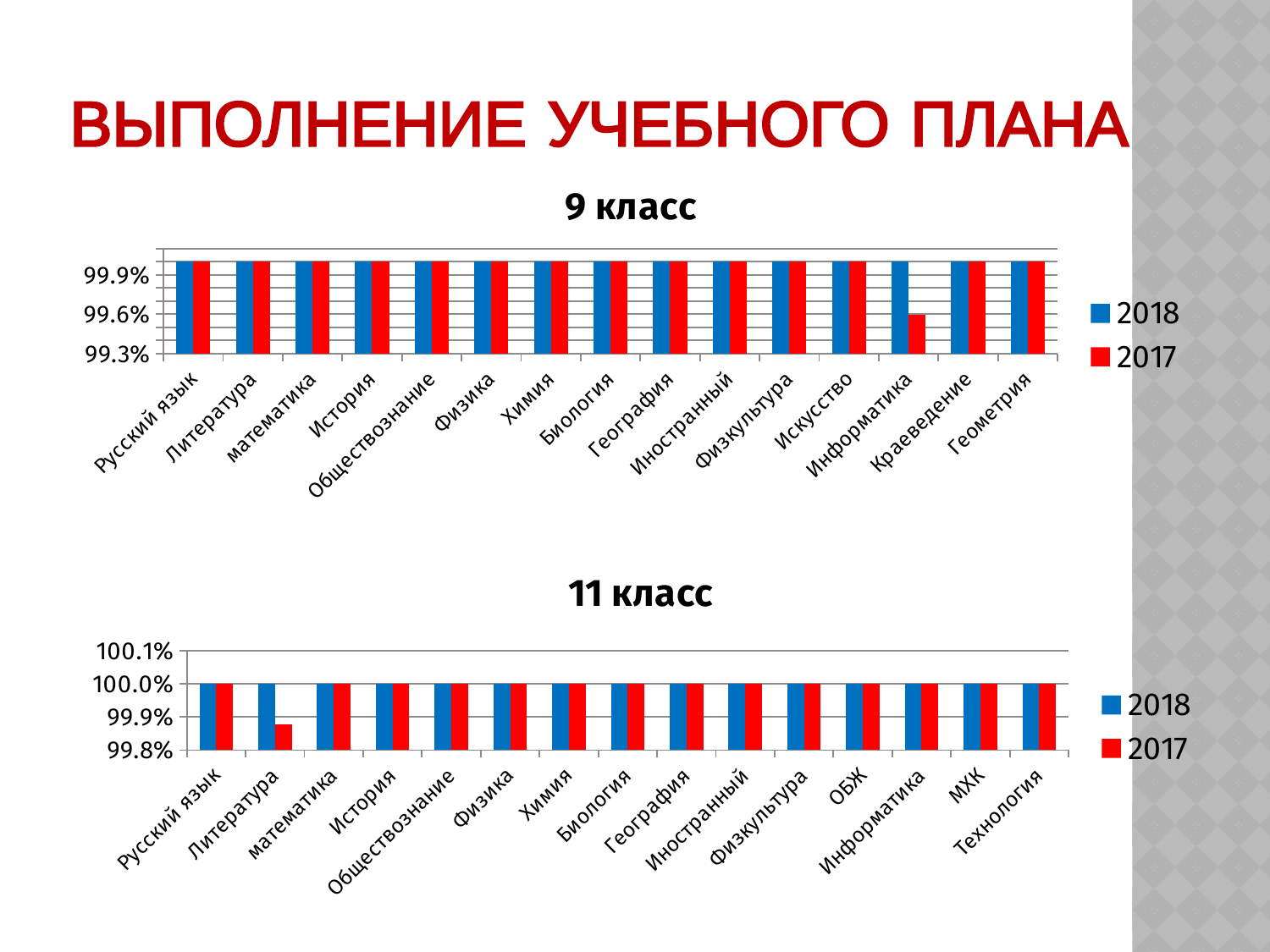

# Выполнение учебного плана

### Chart: 9 класс

| Category | 2018 | 2017 |
|---|---|---|
| Русский язык | 1.0 | 1.0 |
| Литература | 1.0 | 1.0 |
| математика | 1.0 | 1.0 |
| История | 1.0 | 1.0 |
| Обществознание | 1.0 | 1.0 |
| Физика | 1.0 | 1.0 |
| Химия | 1.0 | 1.0 |
| Биология | 1.0 | 1.0 |
| География | 1.0 | 1.0 |
| Иностранный | 1.0 | 1.0 |
| Физкультура | 1.0 | 1.0 |
| Искусство | 1.0 | 1.0 |
| Информатика | 1.0 | 0.9959893048128342 |
| Краеведение | 1.0 | 1.0 |
| Геометрия | 1.0 | 1.0 |

### Chart: 11 класс

| Category | 2018 | 2017 |
|---|---|---|
| Русский язык | 1.0 | 1.0 |
| Литература | 1.0 | 0.9987745098039216 |
| математика | 1.0 | 1.0 |
| История | 1.0 | 1.0 |
| Обществознание | 1.0 | 1.0 |
| Физика | 1.0 | 1.0 |
| Химия | 1.0 | 1.0 |
| Биология | 1.0 | 1.0 |
| География | 1.0 | 1.0 |
| Иностранный | 1.0 | 1.0 |
| Физкультура | 1.0 | 1.0 |
| ОБЖ | 1.0 | 1.0 |
| Информатика | 1.0 | 1.0 |
| МХК | 1.0 | 1.0 |
| Технология | 1.0 | 1.0 |